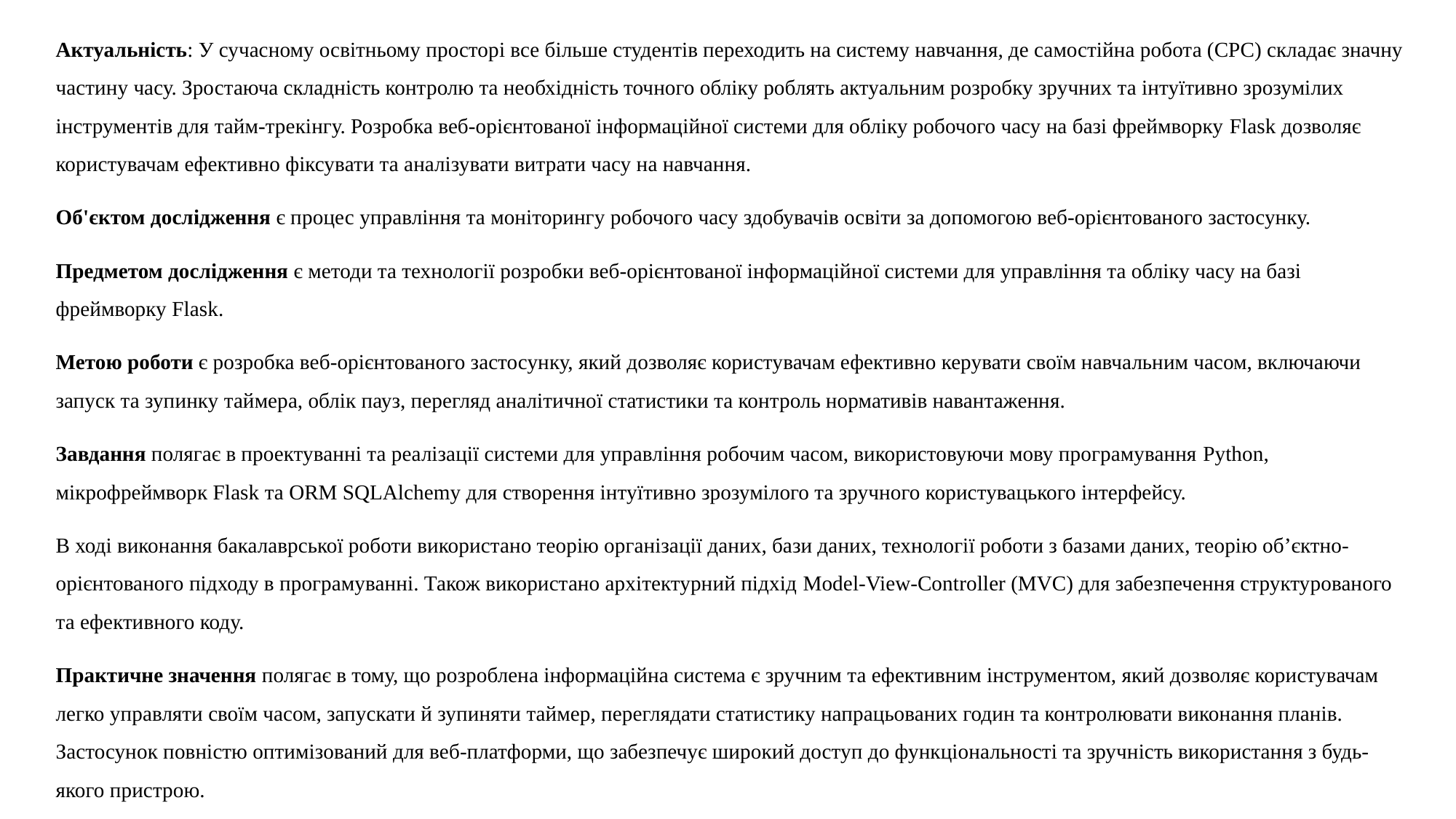

Актуальність: У сучасному освітньому просторі все більше студентів переходить на систему навчання, де самостійна робота (СРС) складає значну частину часу. Зростаюча складність контролю та необхідність точного обліку роблять актуальним розробку зручних та інтуїтивно зрозумілих інструментів для тайм-трекінгу. Розробка веб-орієнтованої інформаційної системи для обліку робочого часу на базі фреймворку Flask дозволяє користувачам ефективно фіксувати та аналізувати витрати часу на навчання.
Об'єктом дослідження є процес управління та моніторингу робочого часу здобувачів освіти за допомогою веб-орієнтованого застосунку.
Предметом дослідження є методи та технології розробки веб-орієнтованої інформаційної системи для управління та обліку часу на базі фреймворку Flask.
Метою роботи є розробка веб-орієнтованого застосунку, який дозволяє користувачам ефективно керувати своїм навчальним часом, включаючи запуск та зупинку таймера, облік пауз, перегляд аналітичної статистики та контроль нормативів навантаження.
Завдання полягає в проектуванні та реалізації системи для управління робочим часом, використовуючи мову програмування Python, мікрофреймворк Flask та ORM SQLAlchemy для створення інтуїтивно зрозумілого та зручного користувацького інтерфейсу.
В ході виконання бакалаврської роботи використано теорію організації даних, бази даних, технології роботи з базами даних, теорію об’єктно-орієнтованого підходу в програмуванні. Також використано архітектурний підхід Model-View-Controller (MVC) для забезпечення структурованого та ефективного коду.
Практичне значення полягає в тому, що розроблена інформаційна система є зручним та ефективним інструментом, який дозволяє користувачам легко управляти своїм часом, запускати й зупиняти таймер, переглядати статистику напрацьованих годин та контролювати виконання планів. Застосунок повністю оптимізований для веб-платформи, що забезпечує широкий доступ до функціональності та зручність використання з будь-якого пристрою.